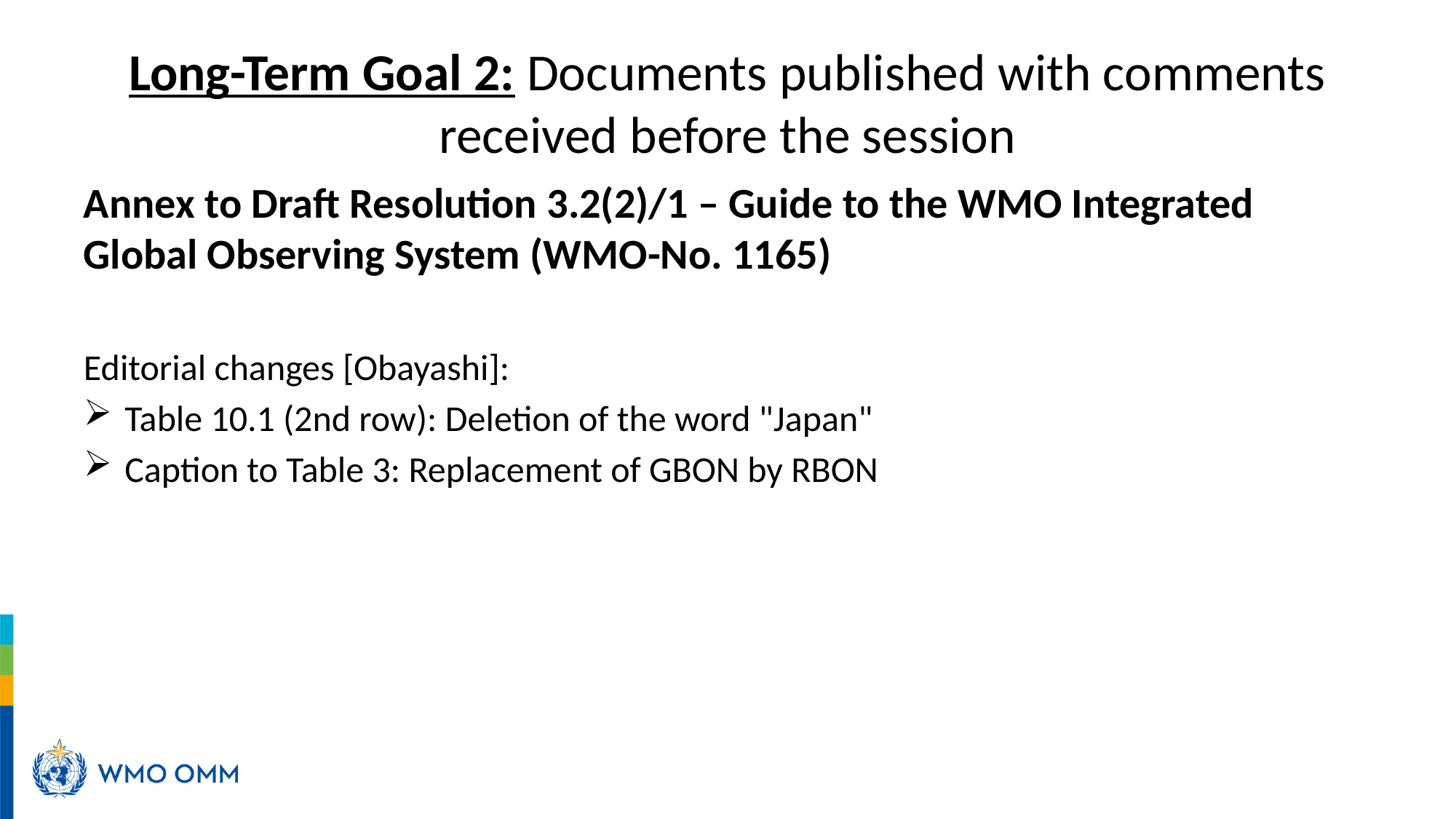

# Long-Term Goal 2: Documents published with comments received before the session
Annex to Draft Resolution 3.2(2)/1 – Guide to the WMO Integrated Global Observing System (WMO-No. 1165)

Editorial changes [Obayashi]:
Table 10.1 (2nd row): Deletion of the word "Japan"
Caption to Table 3: Replacement of GBON by RBON